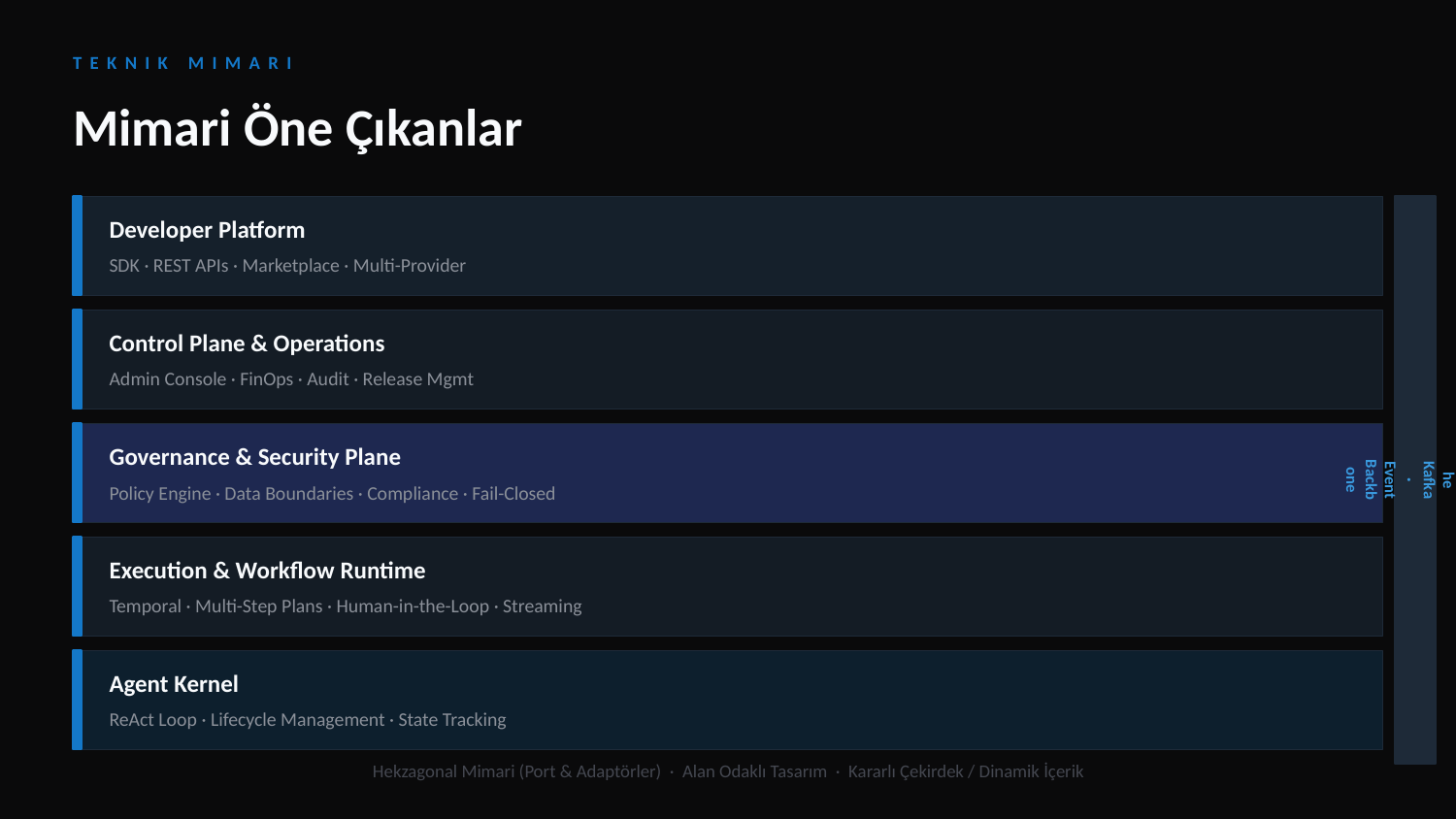

TEKNIK MIMARI
Mimari Öne Çıkanlar

Apache Kafka · Event Backbone
Developer Platform
SDK · REST APIs · Marketplace · Multi-Provider

Control Plane & Operations
Admin Console · FinOps · Audit · Release Mgmt

Governance & Security Plane
Policy Engine · Data Boundaries · Compliance · Fail-Closed

Execution & Workflow Runtime
Temporal · Multi-Step Plans · Human-in-the-Loop · Streaming

Agent Kernel
ReAct Loop · Lifecycle Management · State Tracking
Hekzagonal Mimari (Port & Adaptörler)  ·  Alan Odaklı Tasarım  ·  Kararlı Çekirdek / Dinamik İçerik